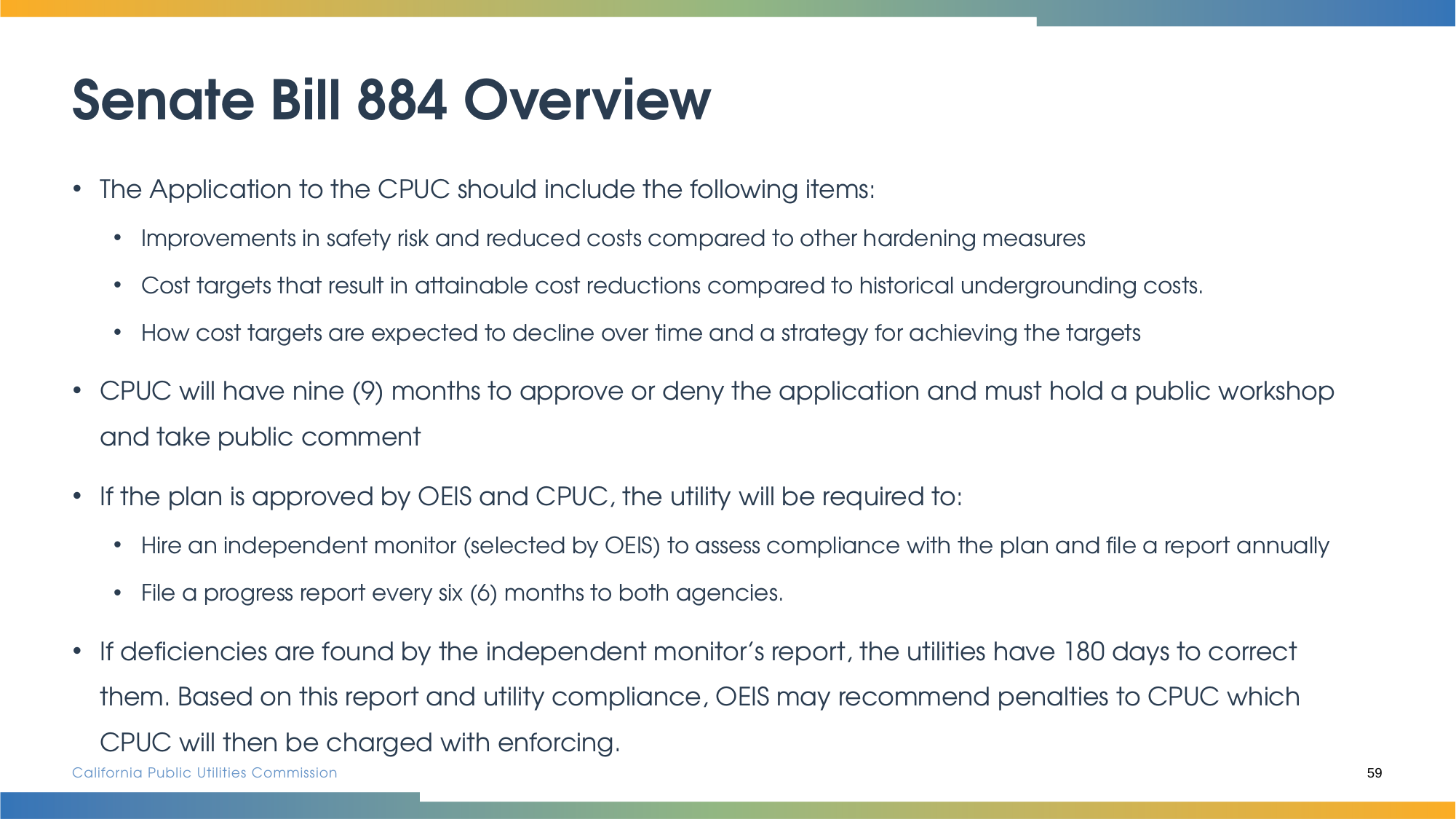

# Senate Bill 884 Overview
The Application to the CPUC should include the following items:
Improvements in safety risk and reduced costs compared to other hardening measures
Cost targets that result in attainable cost reductions compared to historical undergrounding costs.
How cost targets are expected to decline over time and a strategy for achieving the targets
CPUC will have nine (9) months to approve or deny the application and must hold a public workshop and take public comment
If the plan is approved by OEIS and CPUC, the utility will be required to:
Hire an independent monitor (selected by OEIS) to assess compliance with the plan and file a report annually
File a progress report every six (6) months to both agencies.
If deficiencies are found by the independent monitor’s report, the utilities have 180 days to correct them. Based on this report and utility compliance, OEIS may recommend penalties to CPUC which CPUC will then be charged with enforcing.

59